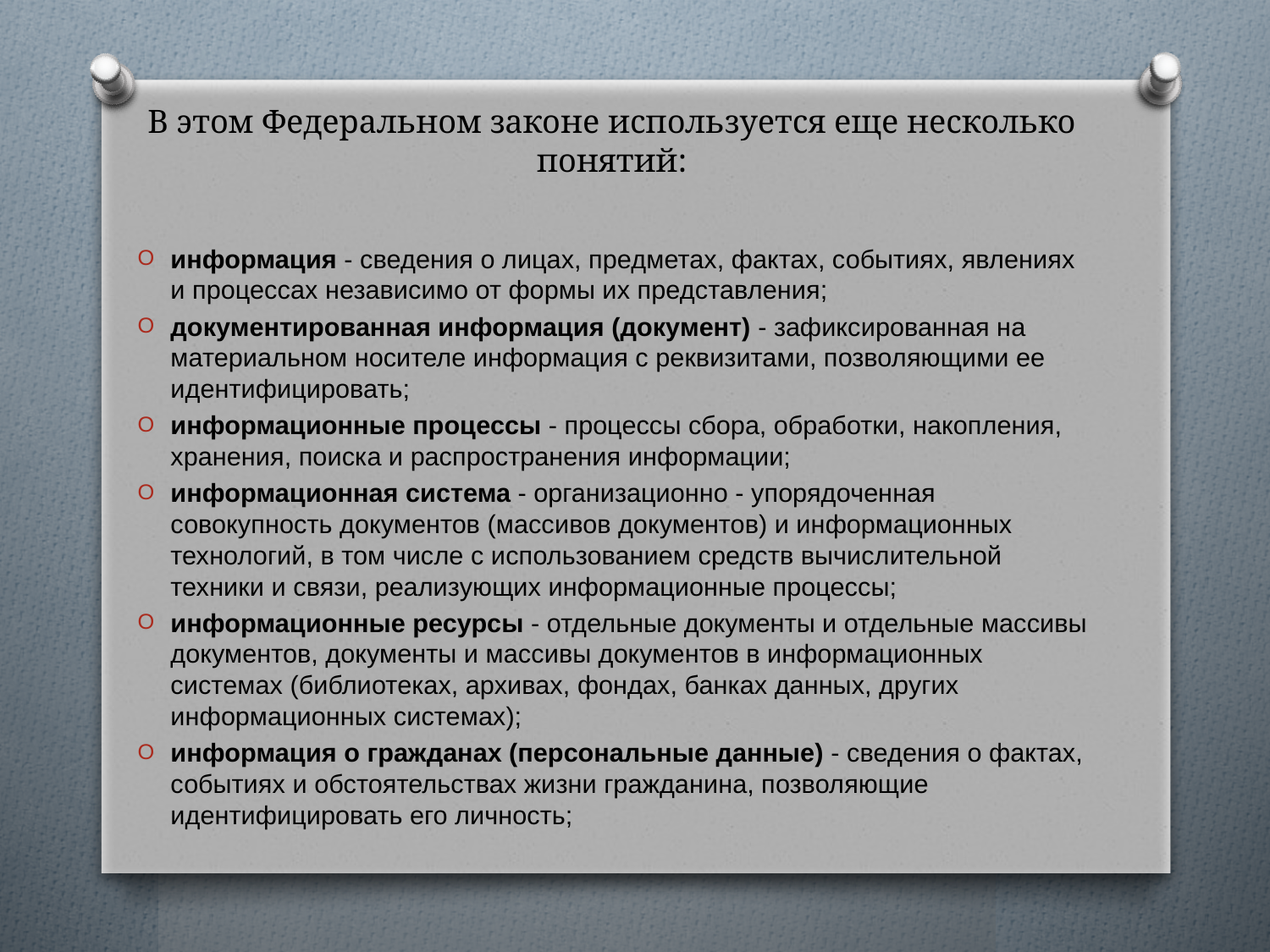

# В этом Федеральном законе используется еще несколько понятий:
информация - сведения о лицах, предметах, фактах, событиях, явлениях и процессах независимо от формы их представления;
документированная информация (документ) - зафиксированная на материальном носителе информация с реквизитами, позволяющими ее идентифицировать;
информационные процессы - процессы сбора, обработки, накопления, хранения, поиска и распространения информации;
информационная система - организационно - упорядоченная совокупность документов (массивов документов) и информационных технологий, в том числе с использованием средств вычислительной техники и связи, реализующих информационные процессы;
информационные ресурсы - отдельные документы и отдельные массивы документов, документы и массивы документов в информационных системах (библиотеках, архивах, фондах, банках данных, других информационных системах);
информация о гражданах (персональные данные) - сведения о фактах, событиях и обстоятельствах жизни гражданина, позволяющие идентифицировать его личность;